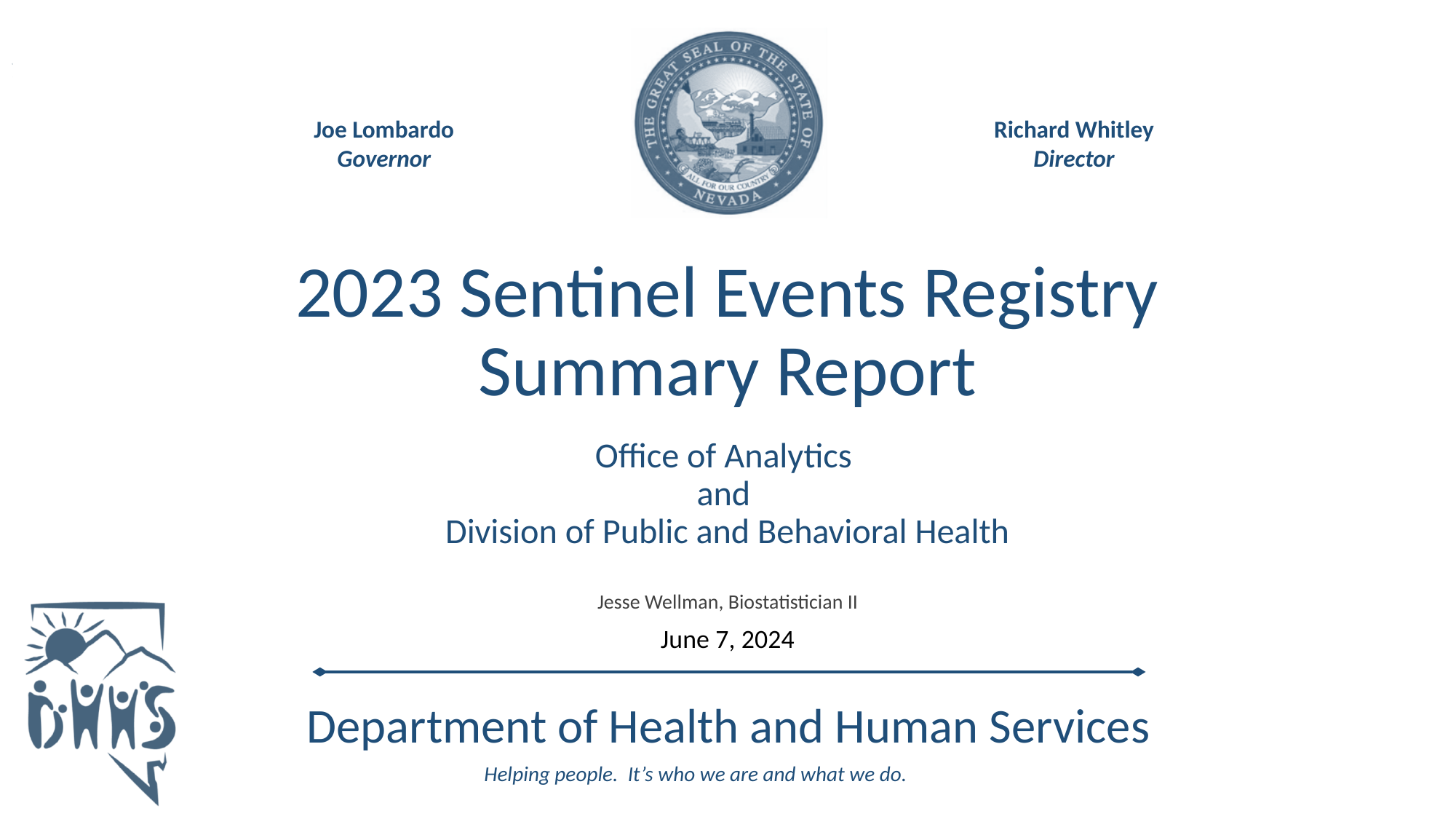

2023 Sentinel Events Registry Summary Report
# Office of Analytics and Division of Public and Behavioral Health
Jesse Wellman, Biostatistician II

June 7, 2024